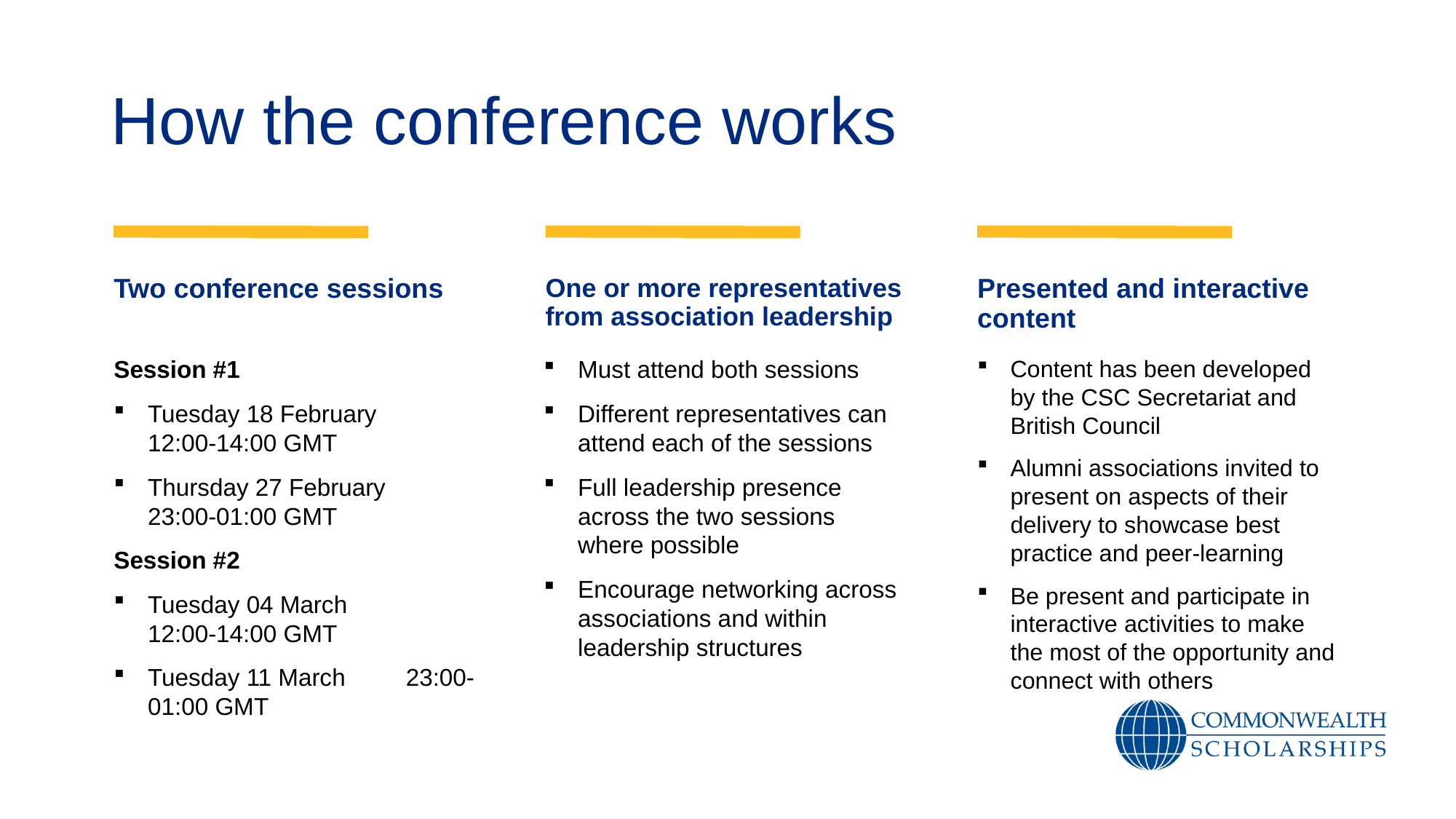

# How the conference works
Presented and interactive content
Two conference sessions
One or more representatives from association leadership
Content has been developed by the CSC Secretariat and British Council
Alumni associations invited to present on aspects of their delivery to showcase best practice and peer-learning
Be present and participate in interactive activities to make the most of the opportunity and connect with others
Session #1
Tuesday 18 February       12:00-14:00 GMT
Thursday 27 February     23:00-01:00 GMT
Session #2
Tuesday 04 March         12:00-14:00 GMT
Tuesday 11 March         23:00-01:00 GMT
Must attend both sessions
Different representatives can attend each of the sessions
Full leadership presence across the two sessions where possible
Encourage networking across associations and within leadership structures